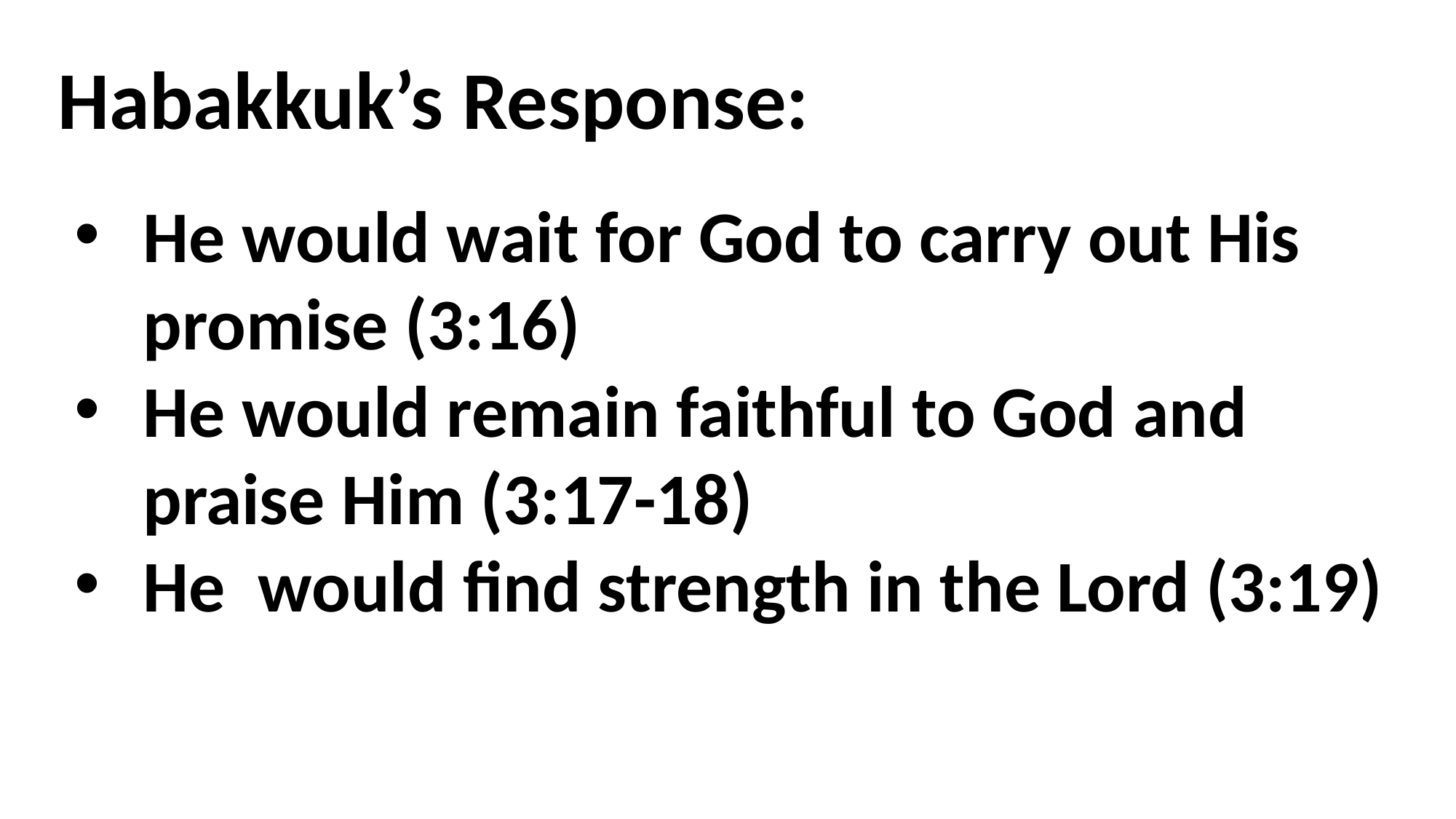

Habakkuk’s Response:
He would wait for God to carry out His promise (3:16)
He would remain faithful to God and praise Him (3:17-18)
He  would find strength in the Lord (3:19)